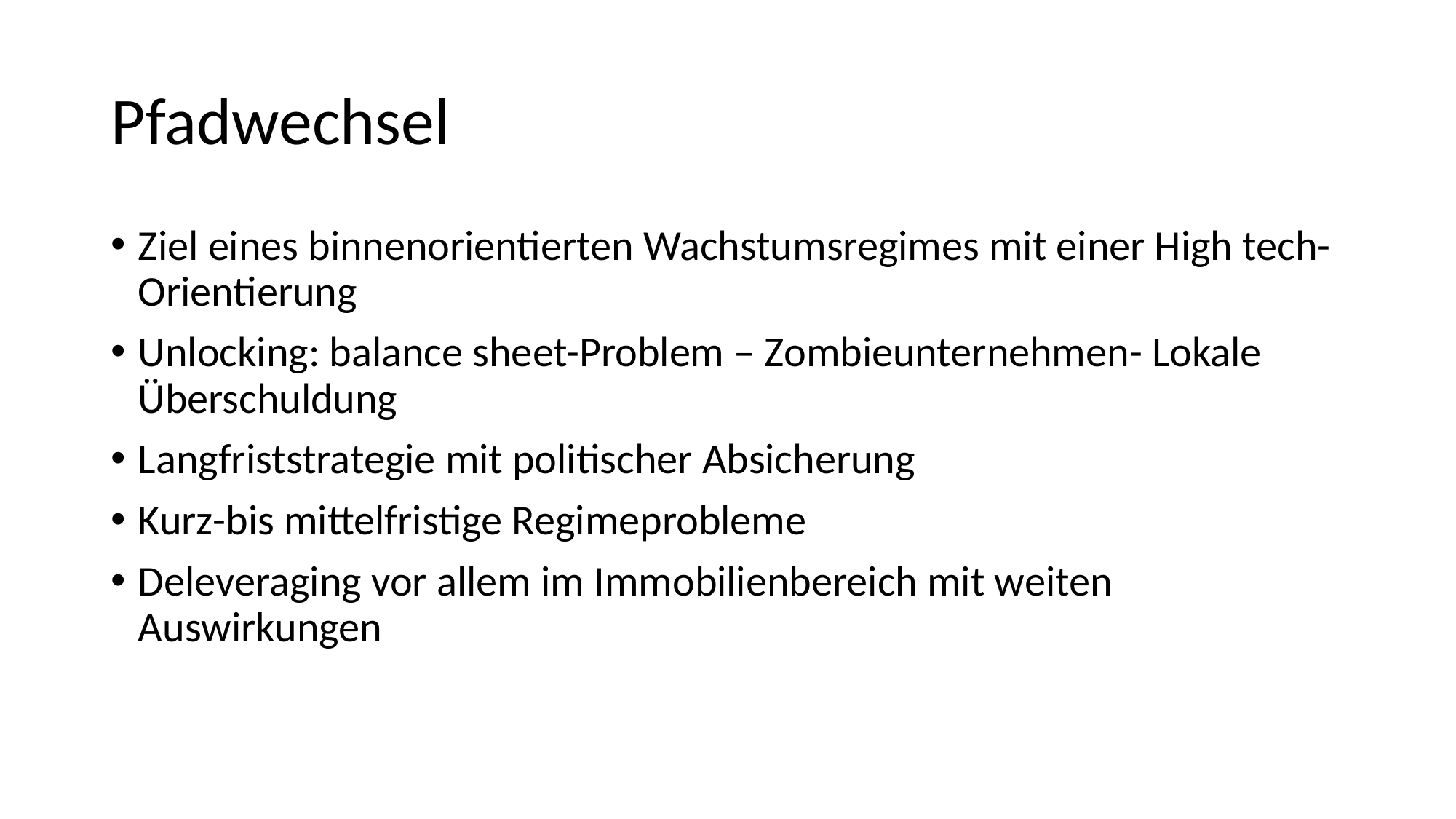

# Pfadwechsel
Ziel eines binnenorientierten Wachstumsregimes mit einer High tech-Orientierung
Unlocking: balance sheet-Problem – Zombieunternehmen- Lokale Überschuldung
Langfriststrategie mit politischer Absicherung
Kurz-bis mittelfristige Regimeprobleme
Deleveraging vor allem im Immobilienbereich mit weiten Auswirkungen